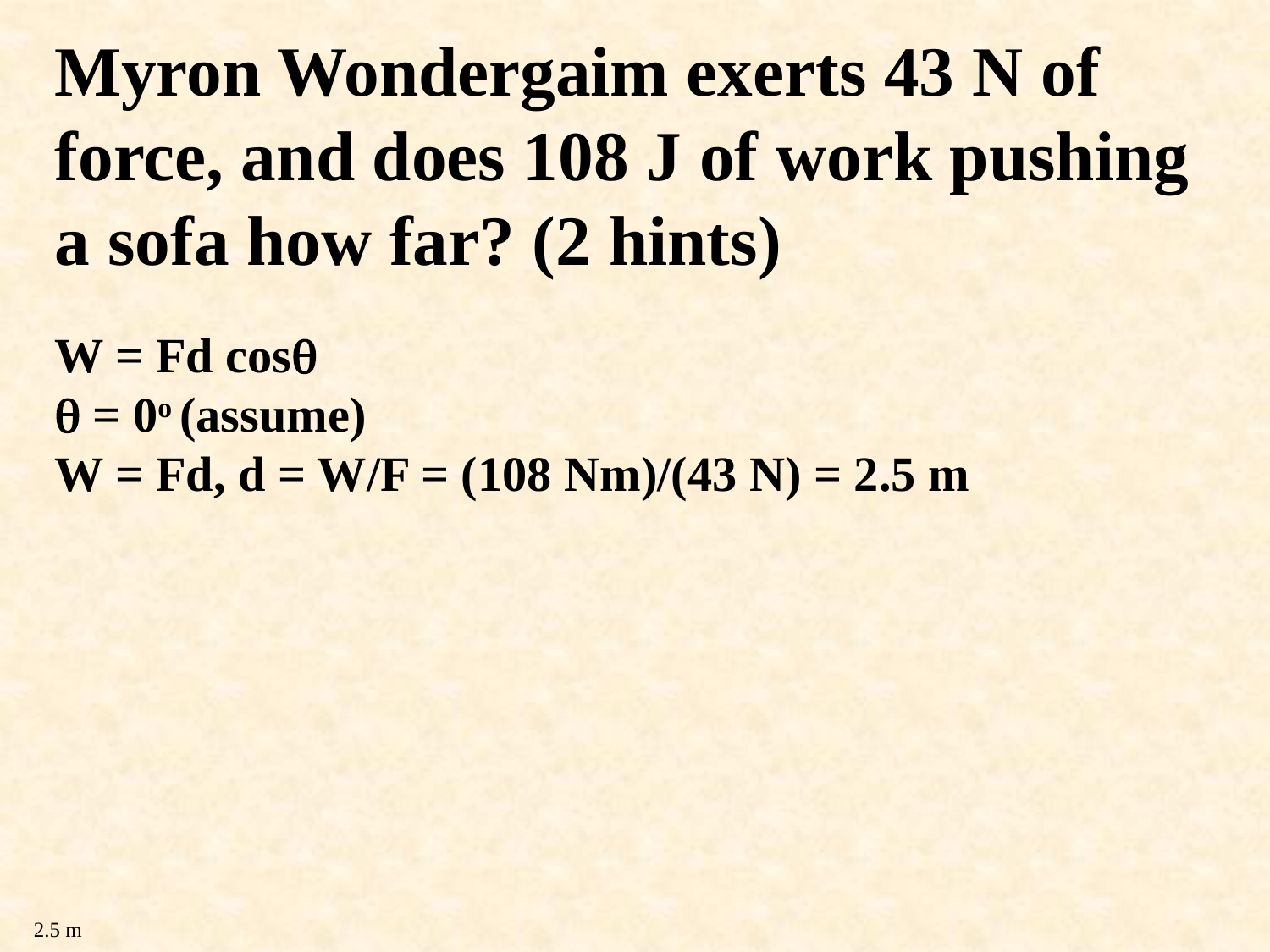

Myron Wondergaim exerts 43 N of force, and does 108 J of work pushing a sofa how far? (2 hints)
W = Fd cosθ
θ = 0o (assume)
W = Fd, d = W/F = (108 Nm)/(43 N) = 2.5 m
2.5 m